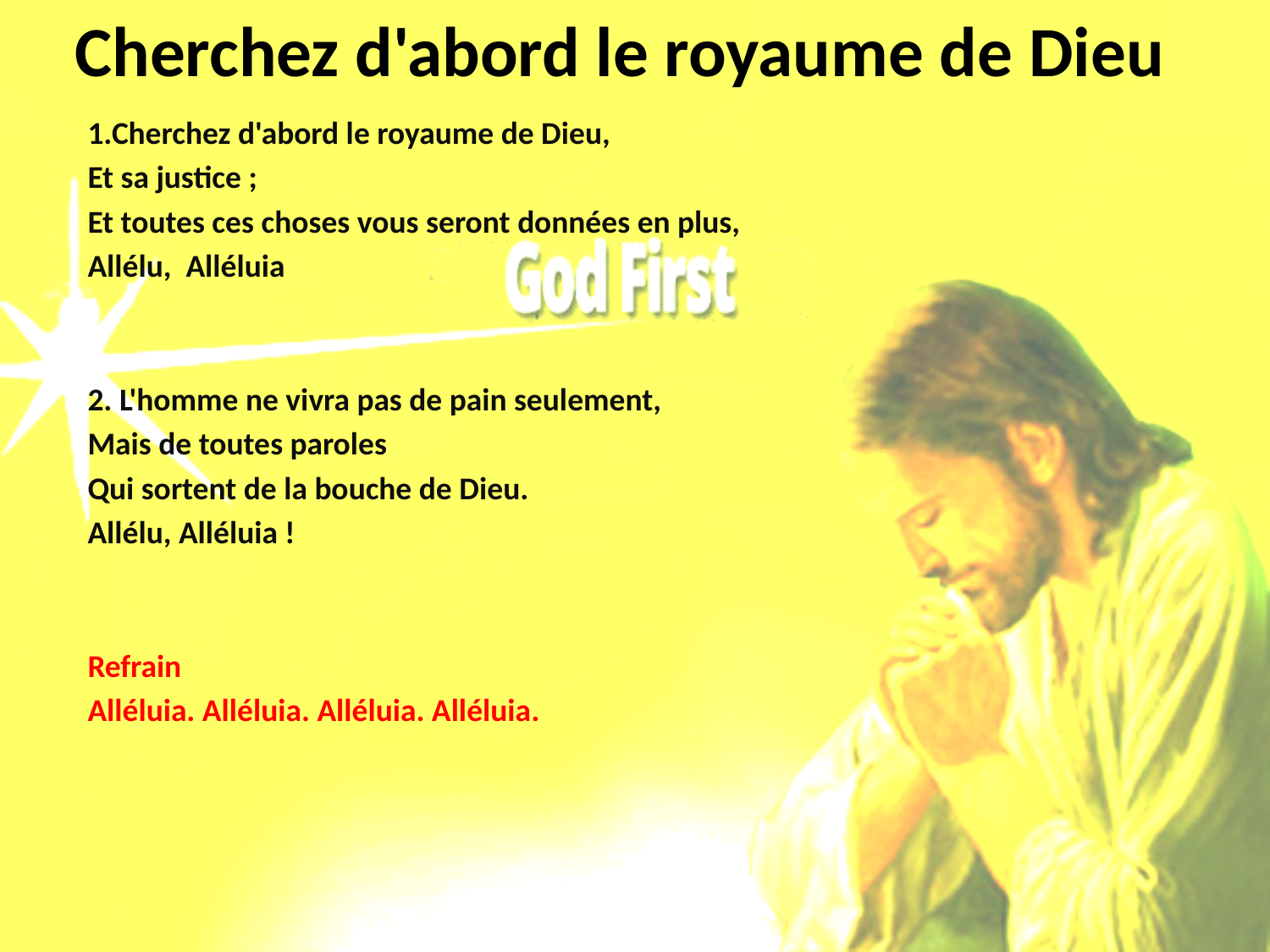

# Cherchez d'abord le royaume de Dieu
1.Cherchez d'abord le royaume de Dieu,
Et sa justice ;
Et toutes ces choses vous seront données en plus,
Allélu,  Alléluia

2. L'homme ne vivra pas de pain seulement,
Mais de toutes paroles
Qui sortent de la bouche de Dieu.
Allélu, Alléluia !

Refrain
Alléluia. Alléluia. Alléluia. Alléluia.